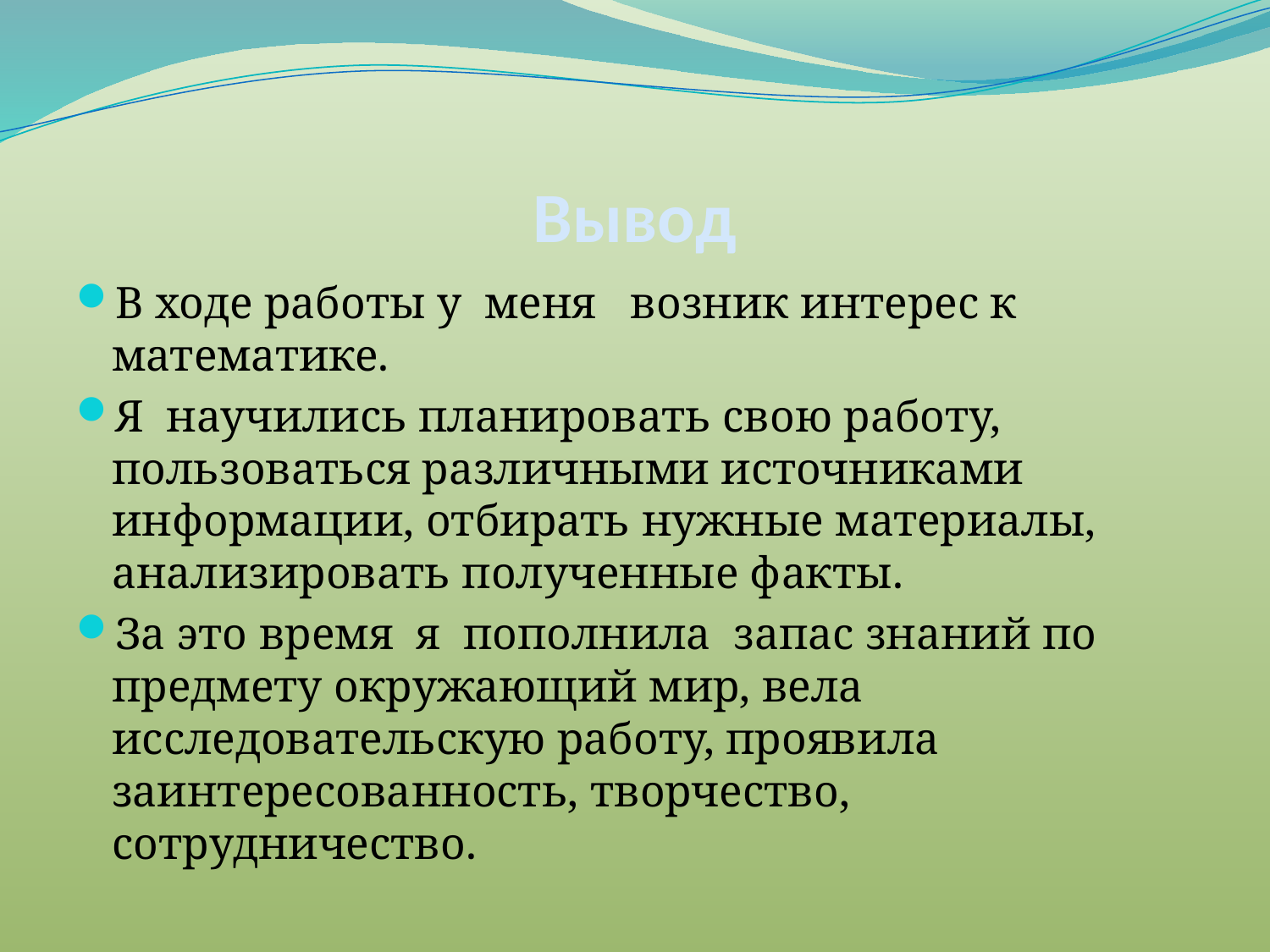

# Вывод
В ходе работы у  меня   возник интерес к математике.
Я  научились планировать свою работу, пользоваться различными источниками информации, отбирать нужные материалы, анализировать полученные факты.
За это время  я  пополнила  запас знаний по предмету окружающий мир, вела  исследовательскую работу, проявила заинтересованность, творчество, сотрудничество.